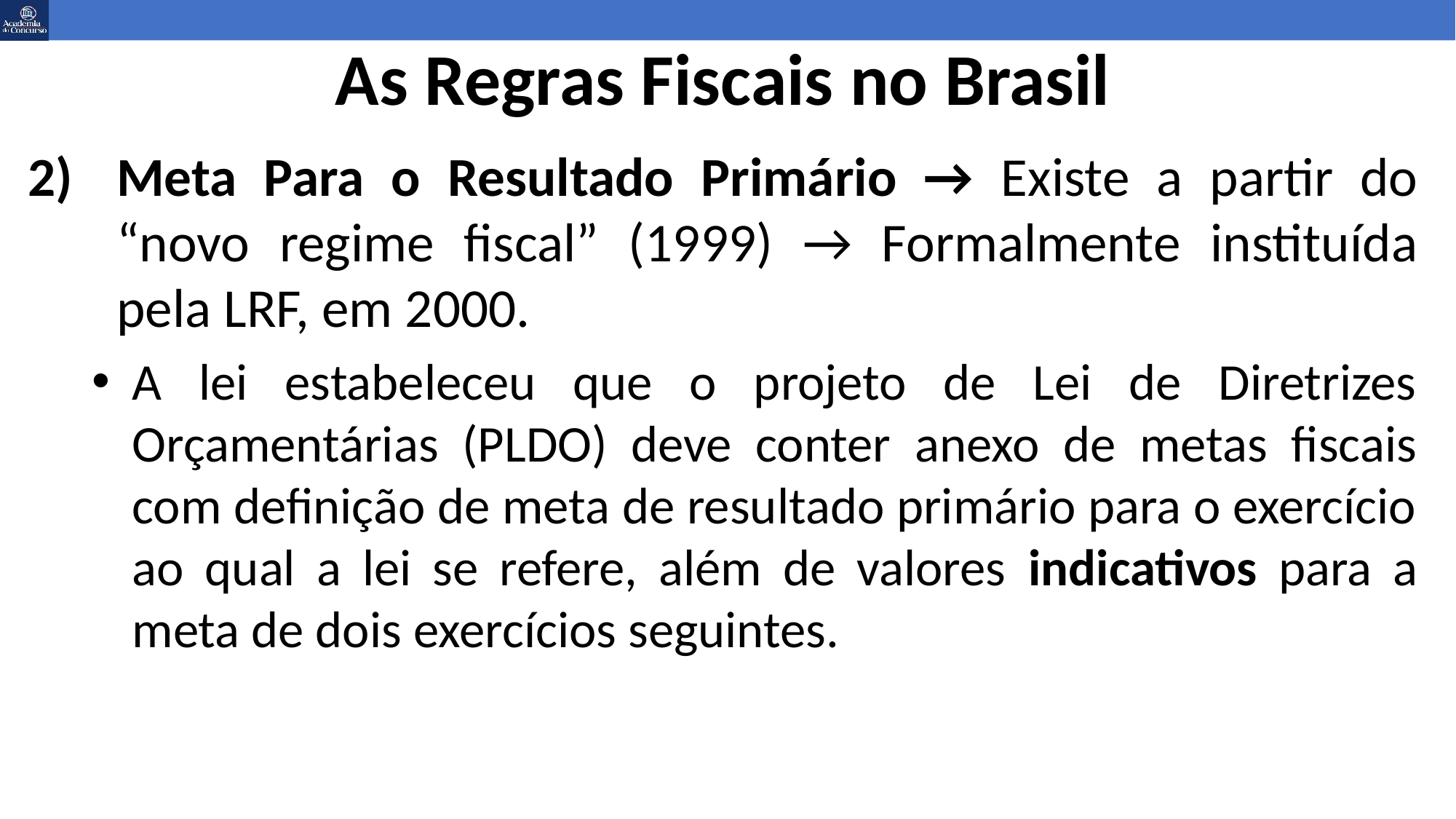

As Regras Fiscais no Brasil
# Meta Para o Resultado Primário → Existe a partir do “novo regime fiscal” (1999) → Formalmente instituída pela LRF, em 2000.
A lei estabeleceu que o projeto de Lei de Diretrizes Orçamentárias (PLDO) deve conter anexo de metas fiscais com definição de meta de resultado primário para o exercício
ao qual a lei se refere, além de valores indicativos para a meta de dois exercícios seguintes.